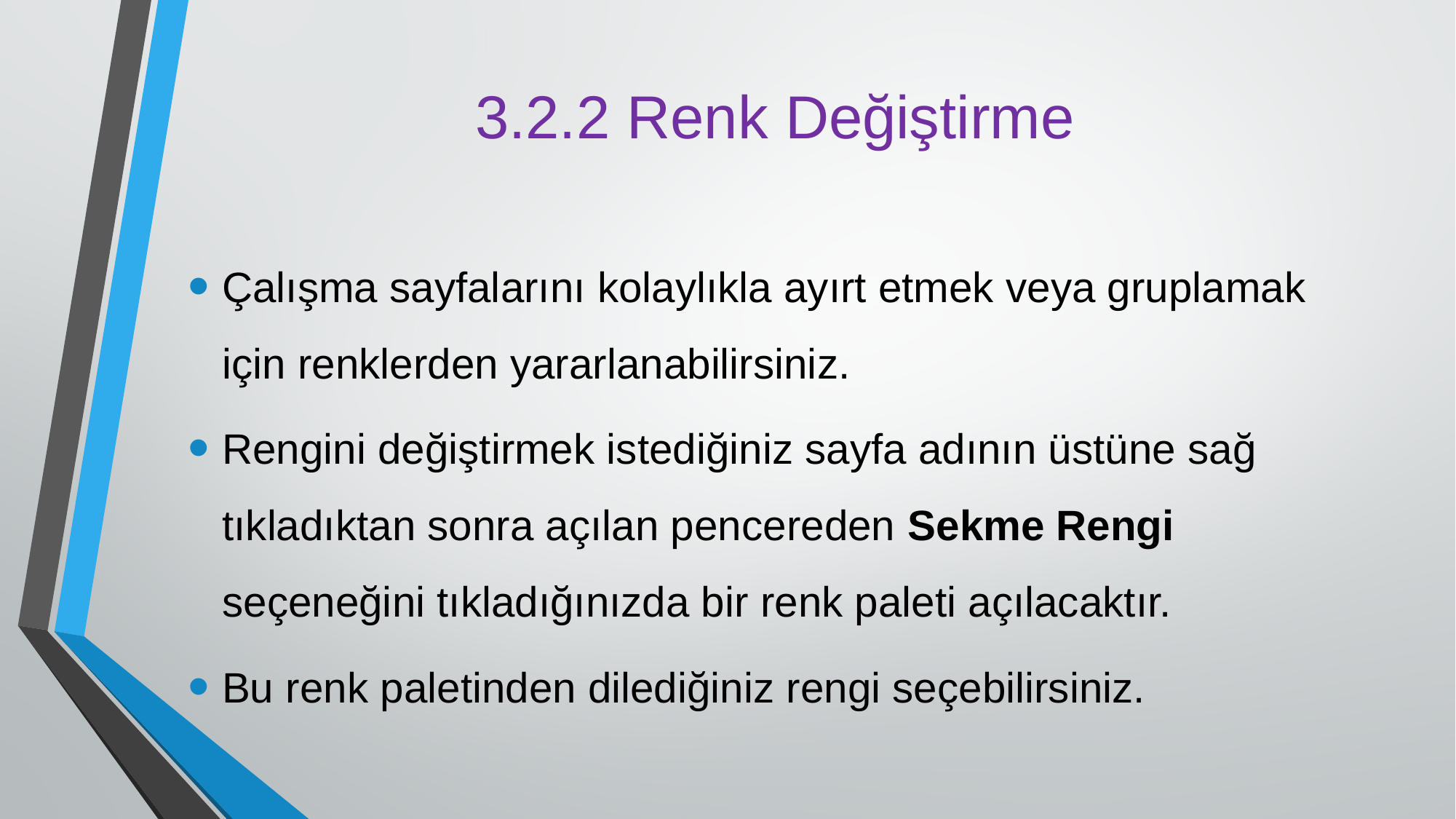

# 3.2.2 Renk Değiştirme
Çalışma sayfalarını kolaylıkla ayırt etmek veya gruplamak için renklerden yararlanabilirsiniz.
Rengini değiştirmek istediğiniz sayfa adının üstüne sağ tıkladıktan sonra açılan pencereden Sekme Rengi seçeneğini tıkladığınızda bir renk paleti açılacaktır.
Bu renk paletinden dilediğiniz rengi seçebilirsiniz.